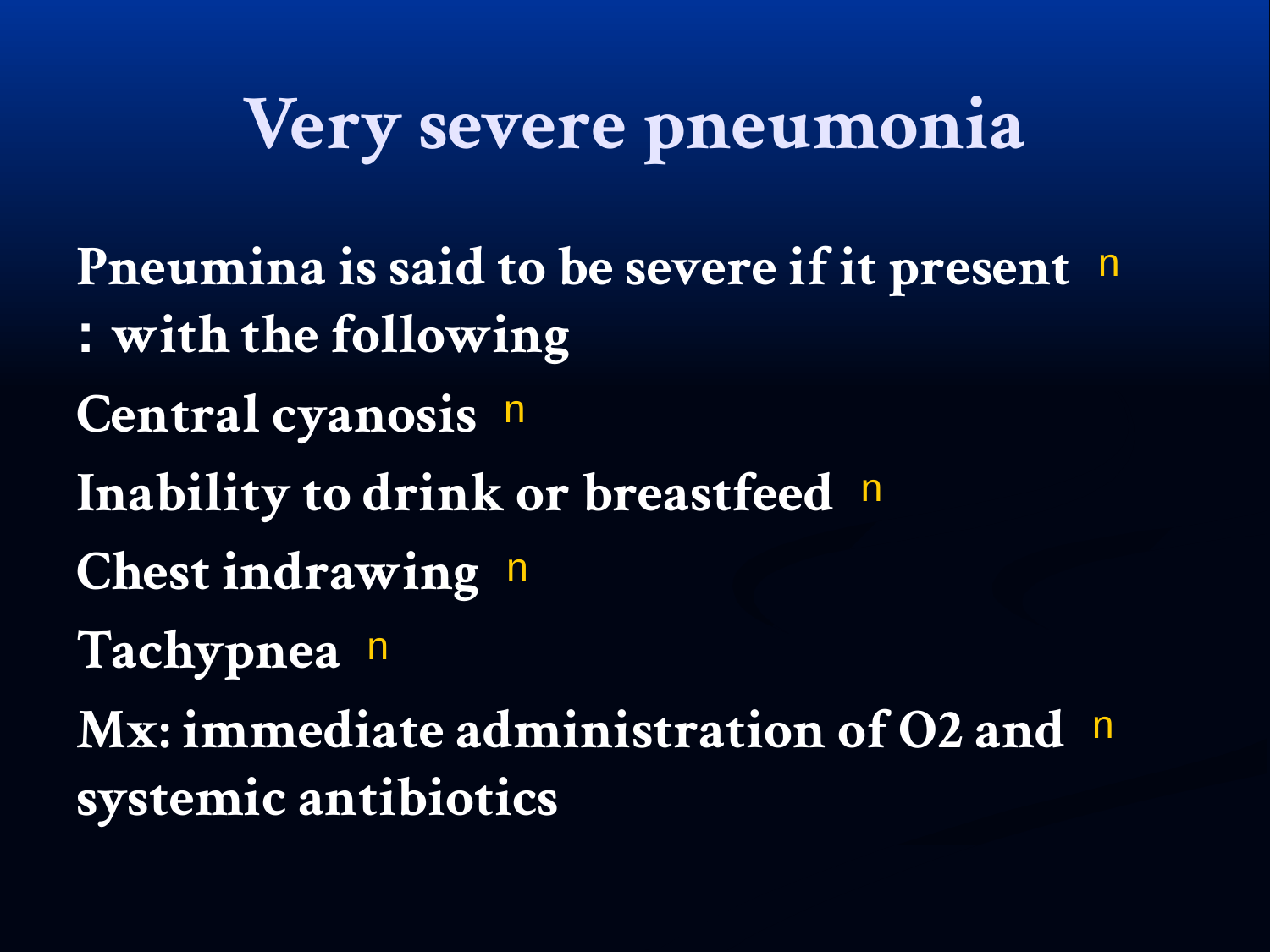

# Very severe pneumonia
Pneumina is said to be severe if it present with the following :
Central cyanosis
Inability to drink or breastfeed
Chest indrawing
Tachypnea
Mx: immediate administration of O2 and systemic antibiotics